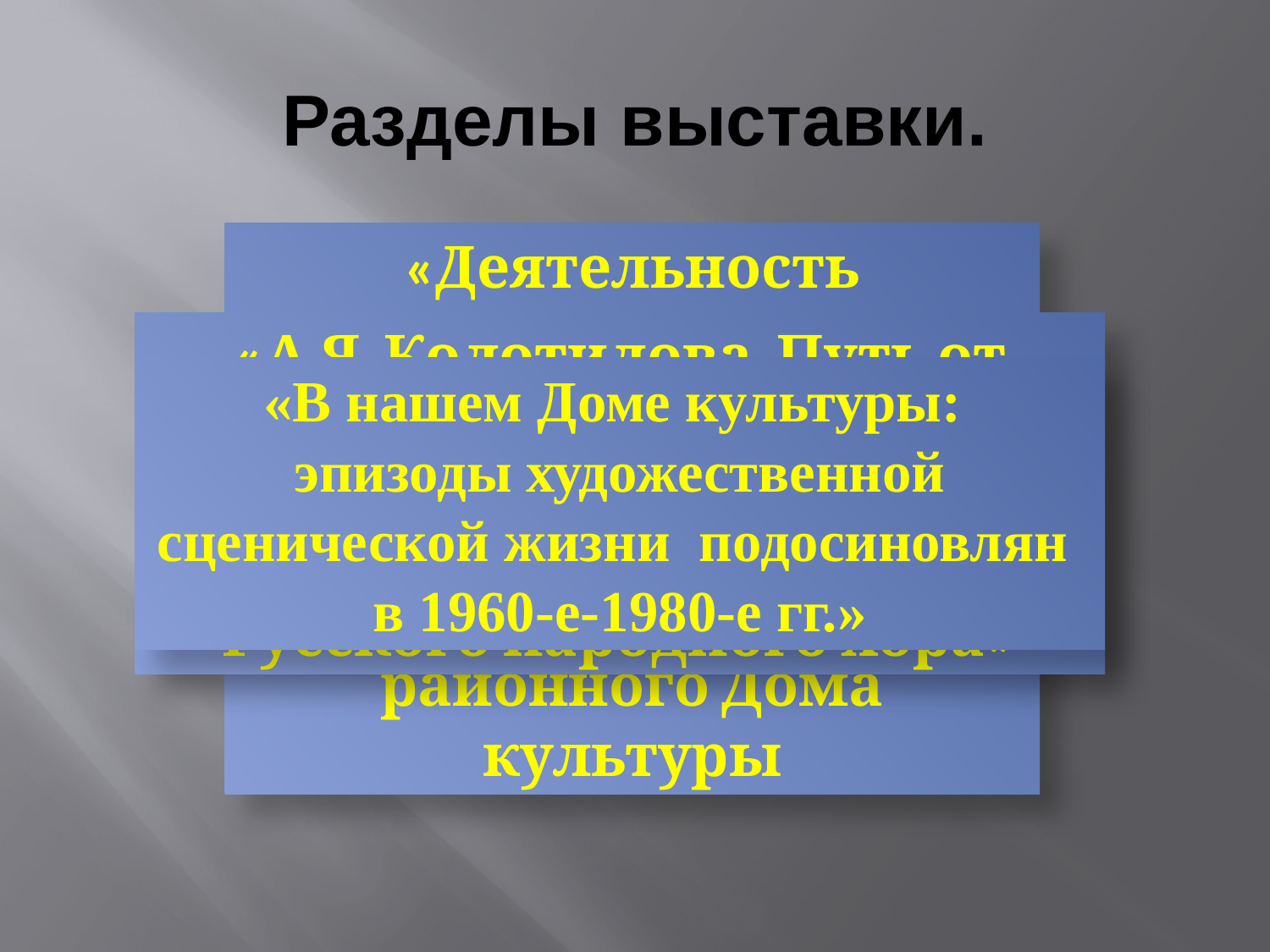

# Разделы выставки.

Выставка поделена на 3 раздела:

«Деятельность «народного самодеятельного коллектива» Подосиновского театра Подосиновского районного Дома культуры
«А.Я. Колотилова. Путь от сельской учительницы к руководителю Государственного Северного Русского народного хора»

«В нашем Доме культуры:
эпизоды художественной
сценической жизни  подосиновлян
в 1960-е-1980-е гг.»